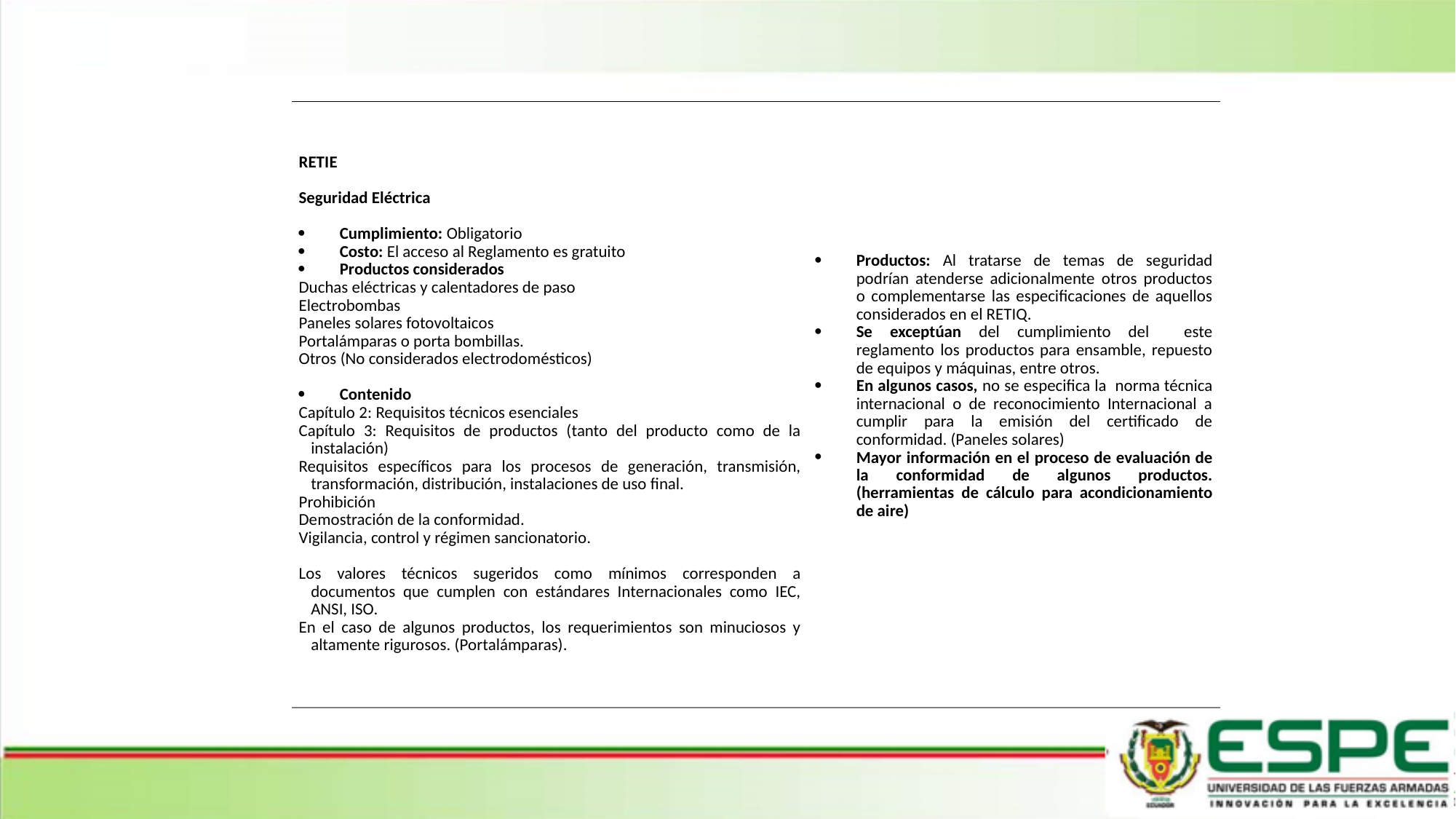

| RETIE   Seguridad Eléctrica   Cumplimiento: Obligatorio Costo: El acceso al Reglamento es gratuito Productos considerados Duchas eléctricas y calentadores de paso Electrobombas Paneles solares fotovoltaicos Portalámparas o porta bombillas. Otros (No considerados electrodomésticos)   Contenido Capítulo 2: Requisitos técnicos esenciales Capítulo 3: Requisitos de productos (tanto del producto como de la instalación) Requisitos específicos para los procesos de generación, transmisión, transformación, distribución, instalaciones de uso final. Prohibición Demostración de la conformidad. Vigilancia, control y régimen sancionatorio.   Los valores técnicos sugeridos como mínimos corresponden a documentos que cumplen con estándares Internacionales como IEC, ANSI, ISO. En el caso de algunos productos, los requerimientos son minuciosos y altamente rigurosos. (Portalámparas). | Productos: Al tratarse de temas de seguridad podrían atenderse adicionalmente otros productos o complementarse las especificaciones de aquellos considerados en el RETIQ. Se exceptúan del cumplimiento del este reglamento los productos para ensamble, repuesto de equipos y máquinas, entre otros. En algunos casos, no se especifica la norma técnica internacional o de reconocimiento Internacional a cumplir para la emisión del certificado de conformidad. (Paneles solares) Mayor información en el proceso de evaluación de la conformidad de algunos productos. (herramientas de cálculo para acondicionamiento de aire) |
| --- | --- |